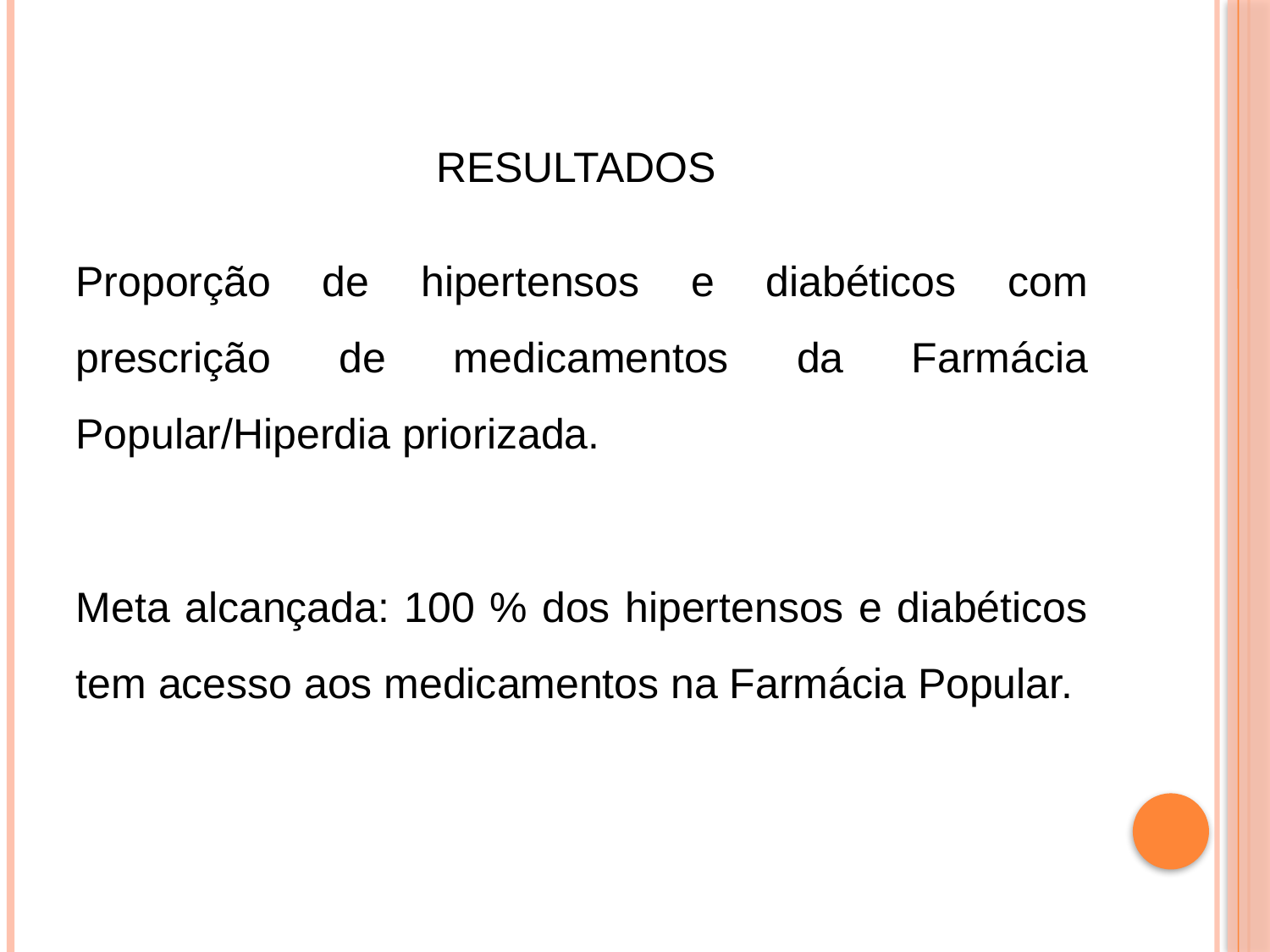

# Resultados
Proporção de hipertensos e diabéticos com prescrição de medicamentos da Farmácia Popular/Hiperdia priorizada.

Meta alcançada: 100 % dos hipertensos e diabéticos tem acesso aos medicamentos na Farmácia Popular.